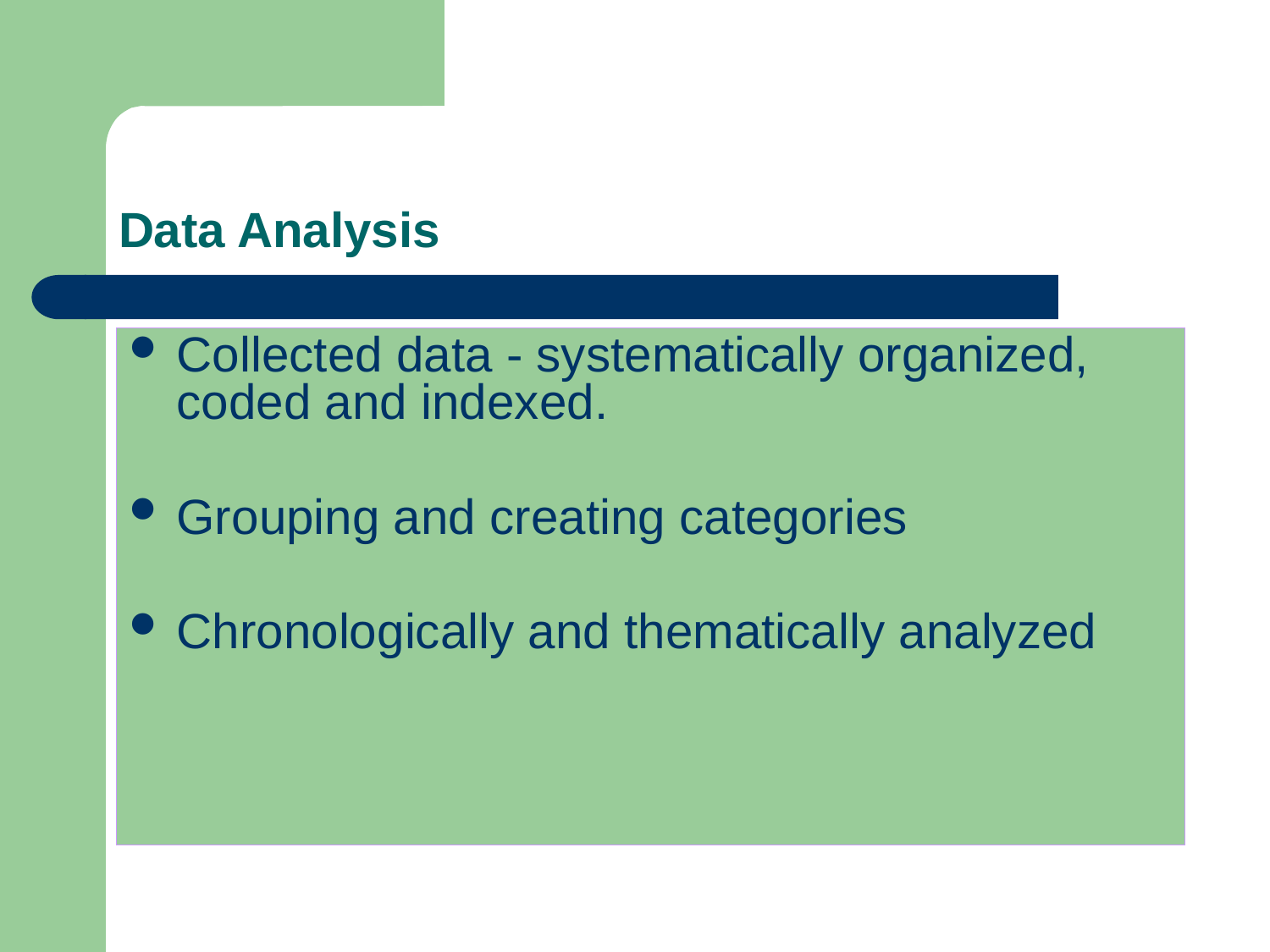

# Data Analysis
Collected data - systematically organized, coded and indexed.

Grouping and creating categories

Chronologically and thematically analyzed